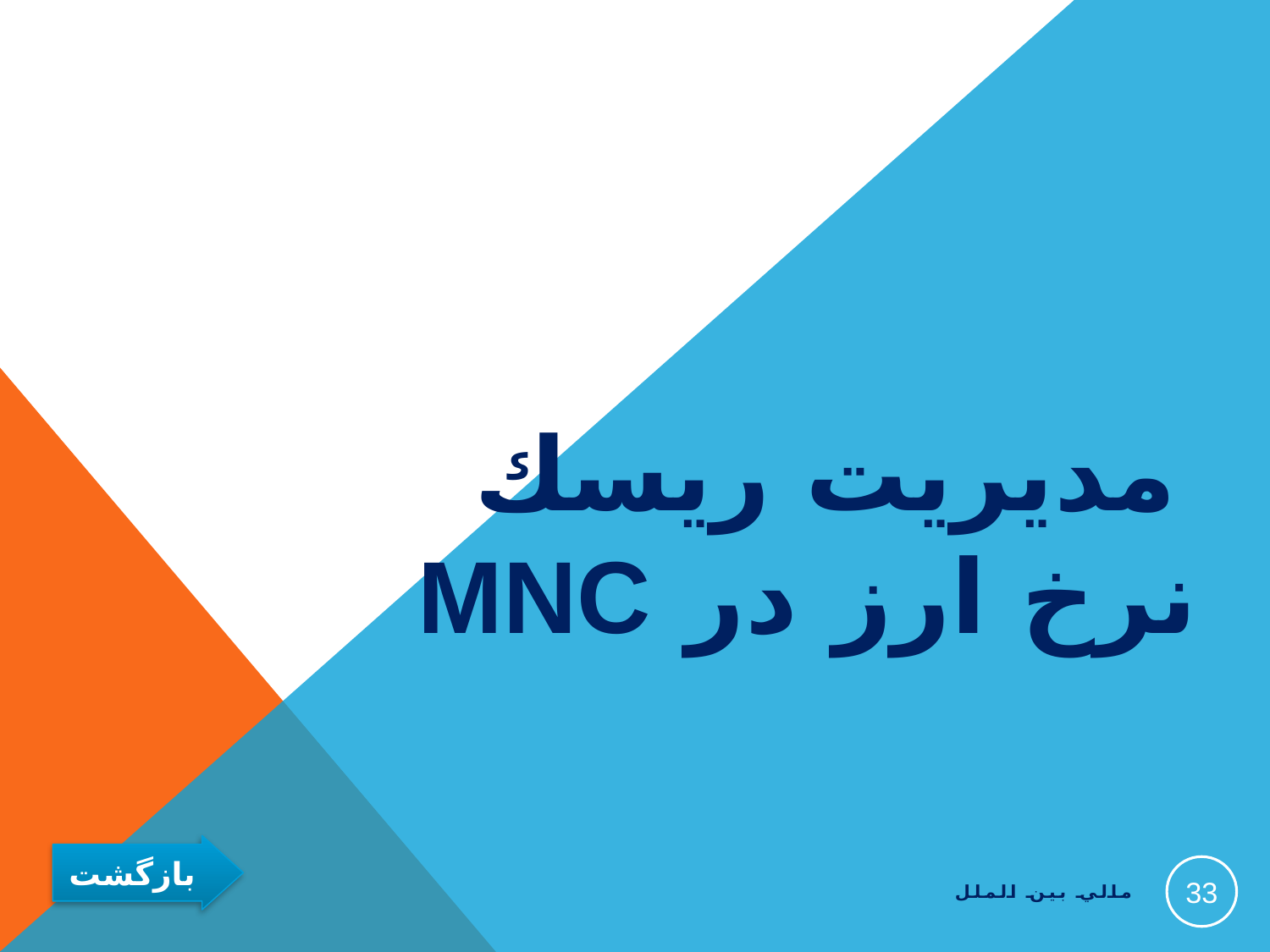

#

مديريت ريسك
 نرخ ارز در MNC

بازگشت
33
مالي بين الملل